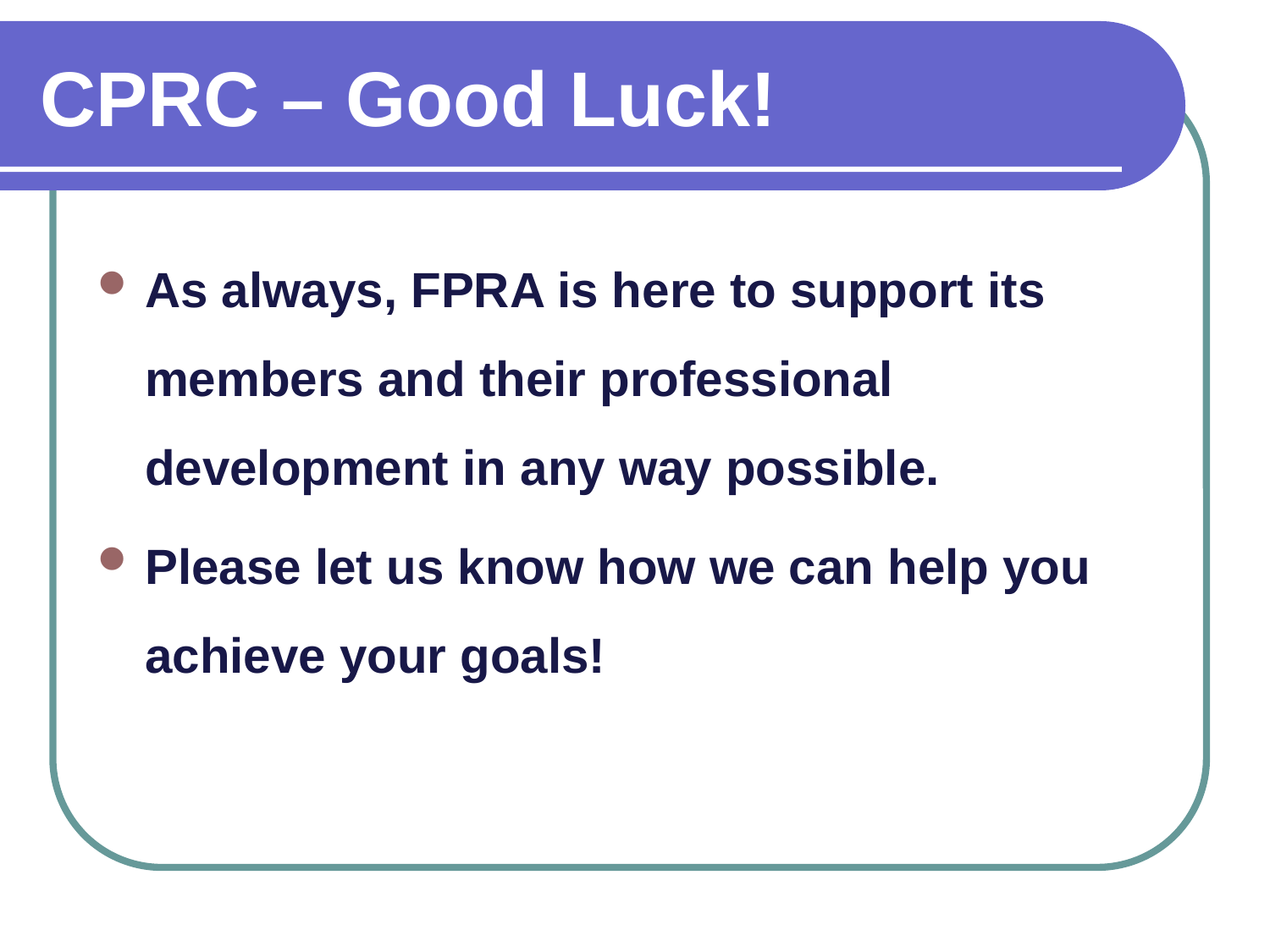

# CPRC – Good Luck!
As always, FPRA is here to support its members and their professional development in any way possible.
Please let us know how we can help you achieve your goals!